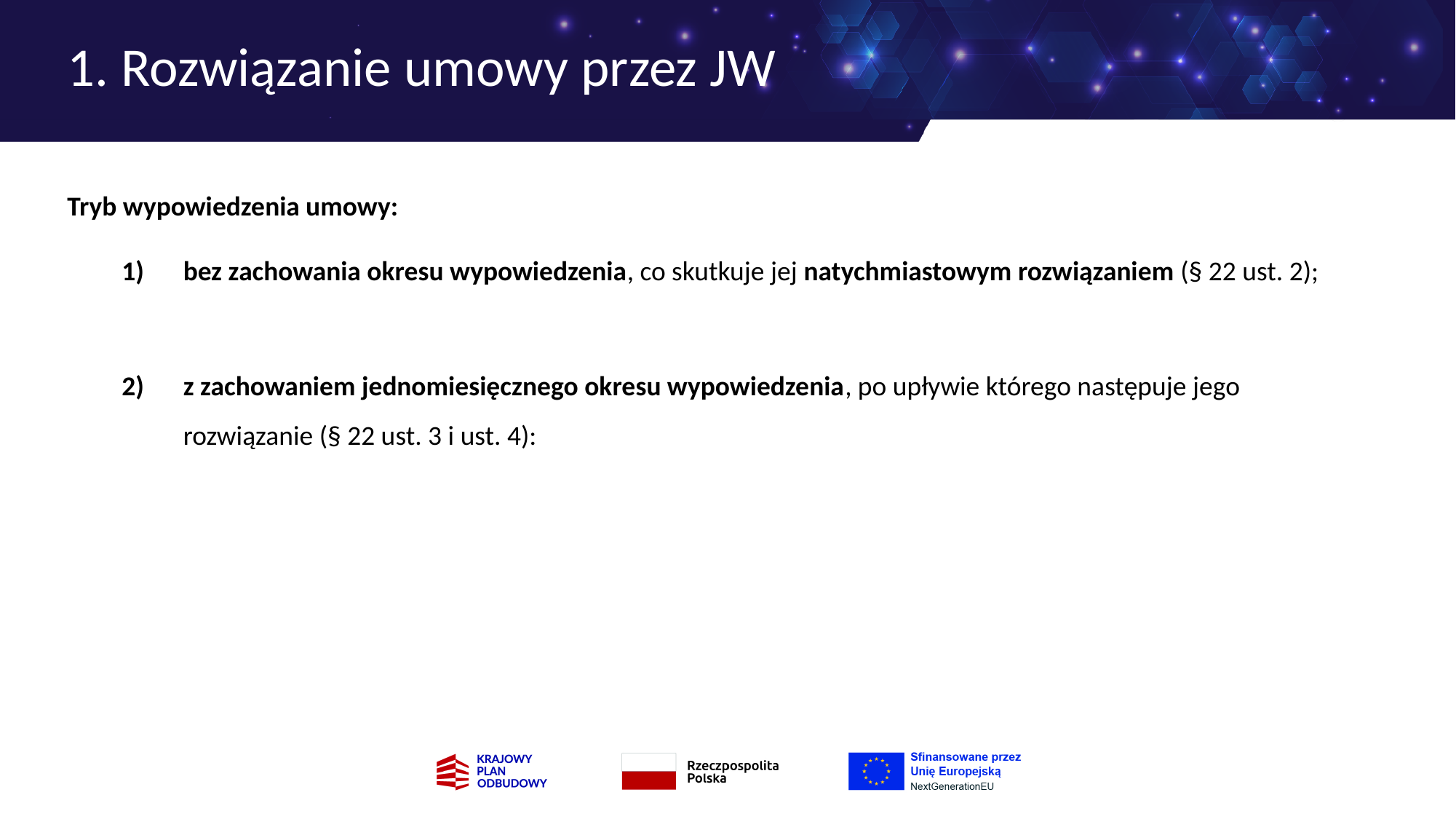

# 1. Rozwiązanie umowy przez JW
Tryb wypowiedzenia umowy:
bez zachowania okresu wypowiedzenia, co skutkuje jej natychmiastowym rozwiązaniem (§ 22 ust. 2);

z zachowaniem jednomiesięcznego okresu wypowiedzenia, po upływie którego następuje jego rozwiązanie (§ 22 ust. 3 i ust. 4):